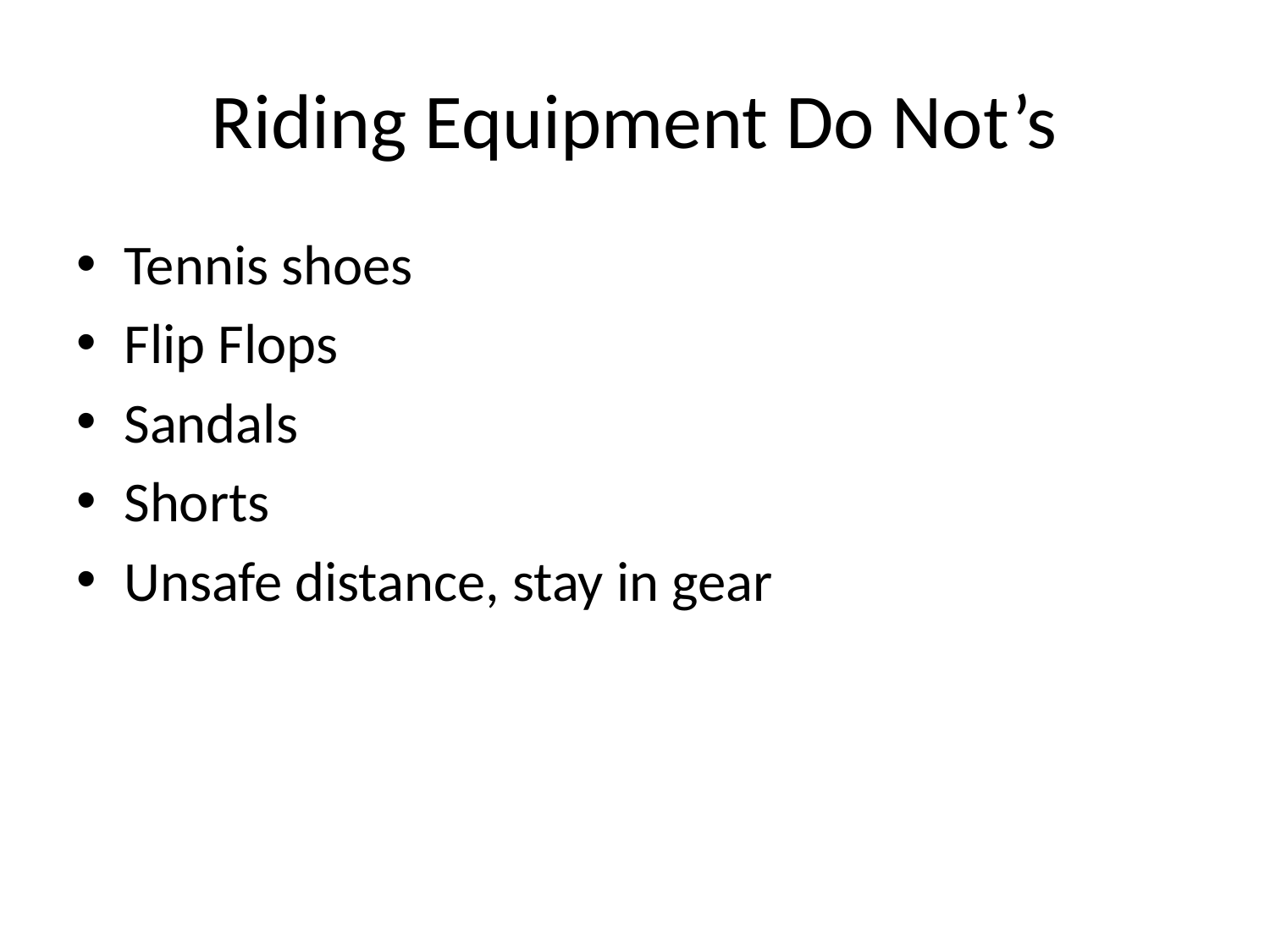

# Riding Equipment Do Not’s
Tennis shoes
Flip Flops
Sandals
Shorts
Unsafe distance, stay in gear